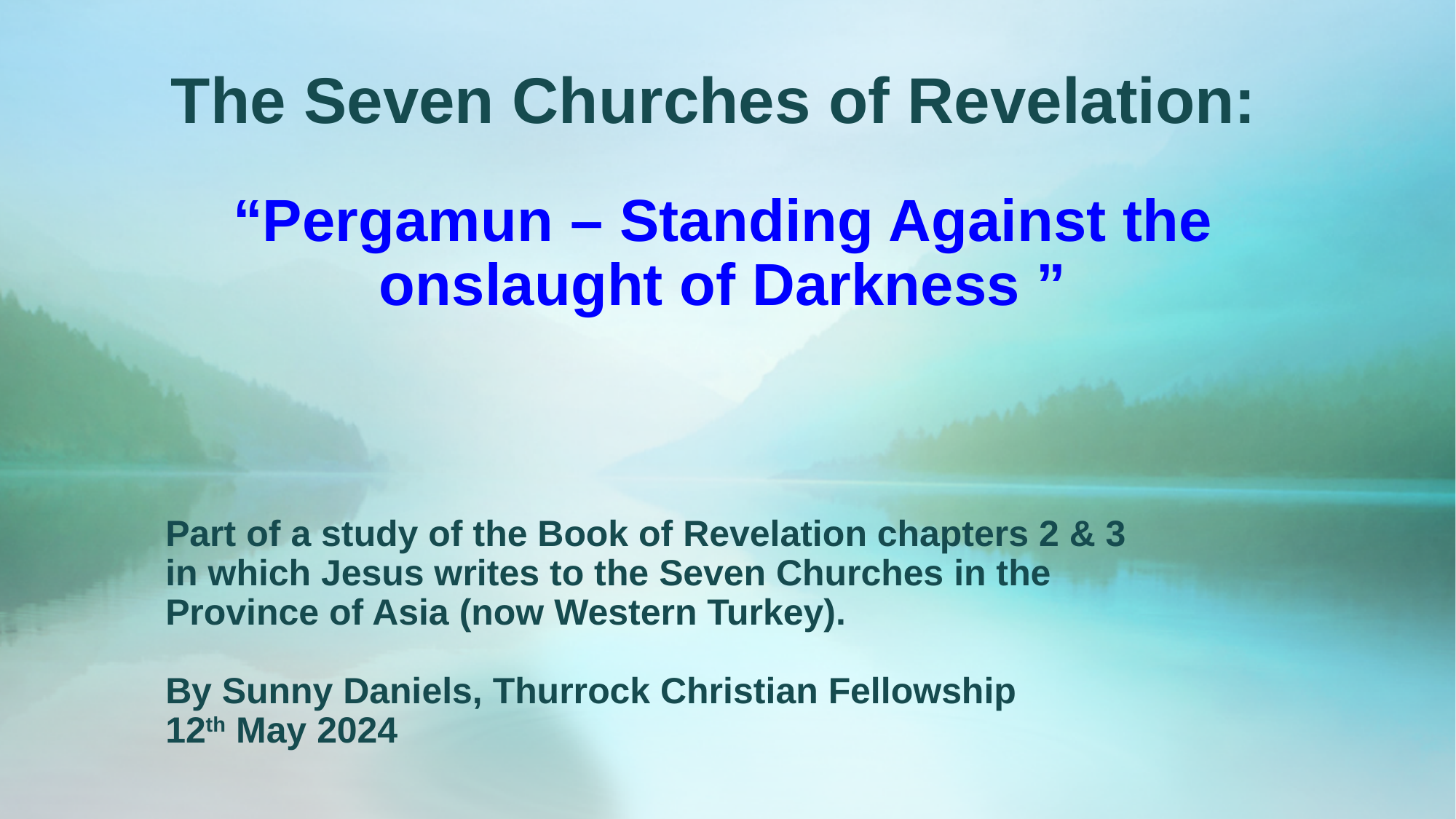

# The Seven Churches of Revelation: “Pergamun – Standing Against the onslaught of Darkness ”
Part of a study of the Book of Revelation chapters 2 & 3 in which Jesus writes to the Seven Churches in the Province of Asia (now Western Turkey).

By Sunny Daniels, Thurrock Christian Fellowship
12th May 2024